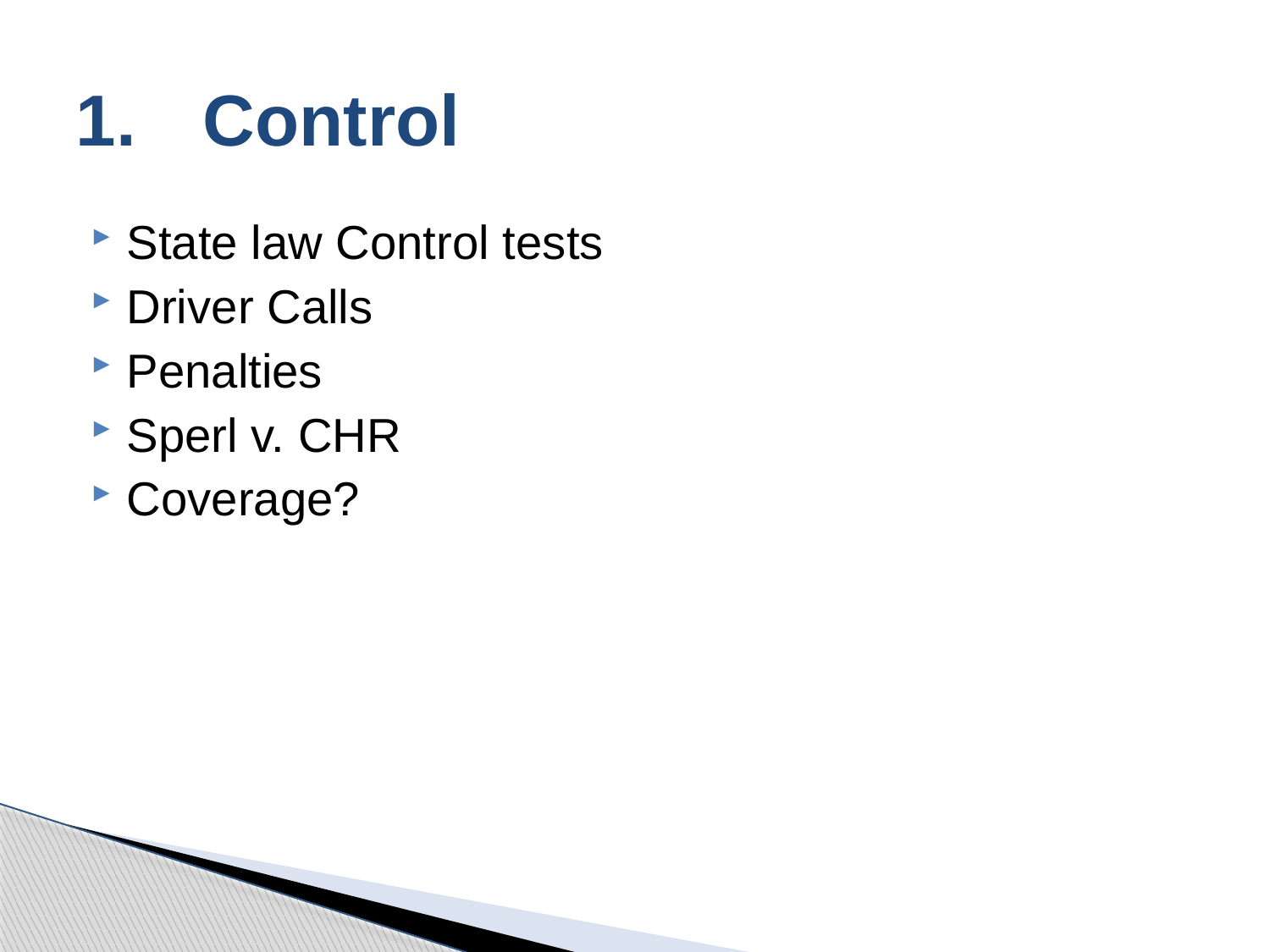

# 1.	Control
State law Control tests
Driver Calls
Penalties
Sperl v. CHR
Coverage?